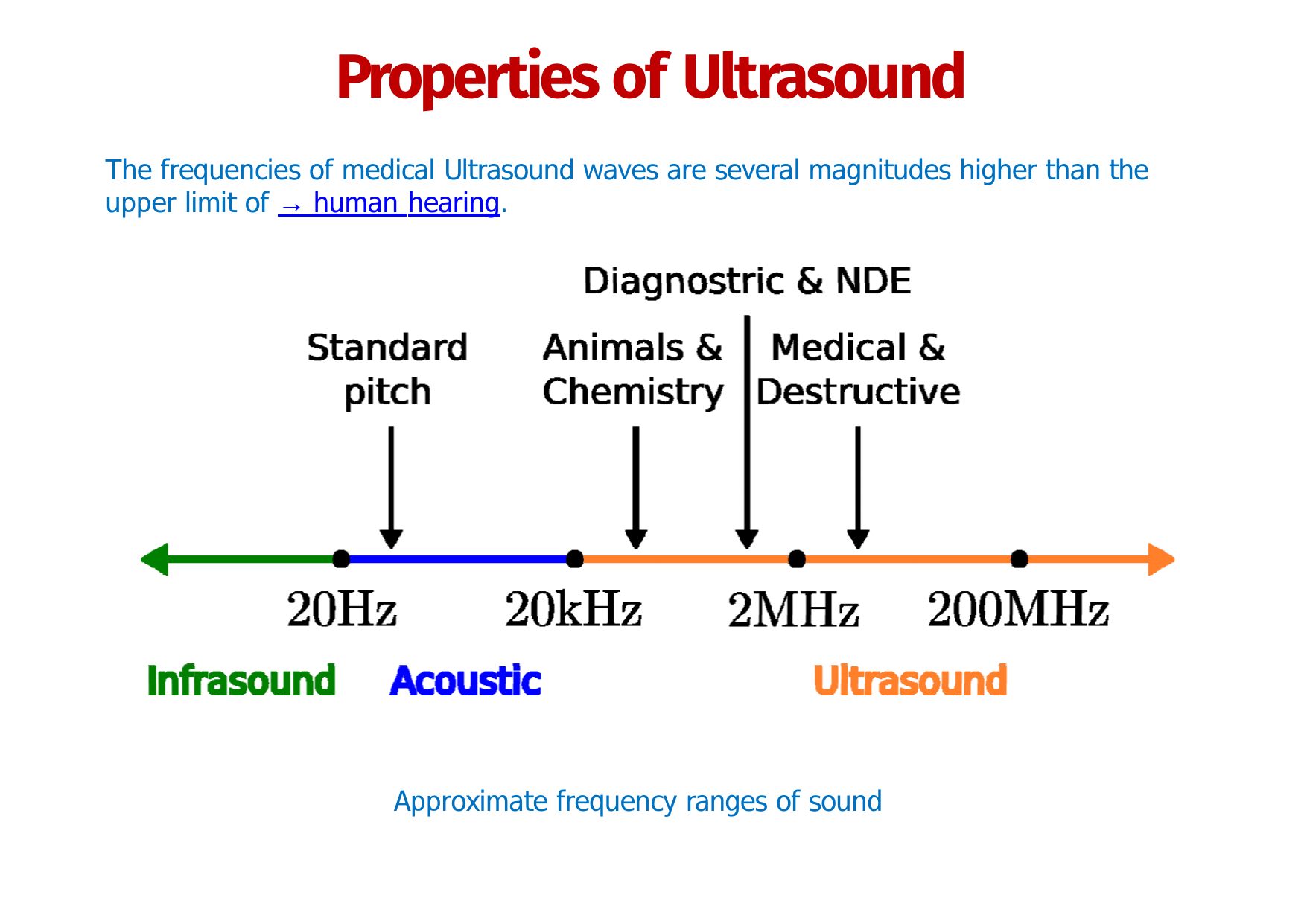

# Properties of Ultrasound
The frequencies of medical Ultrasound waves are several magnitudes higher than the  upper limit of → human hearing.

Approximate frequency ranges of sound